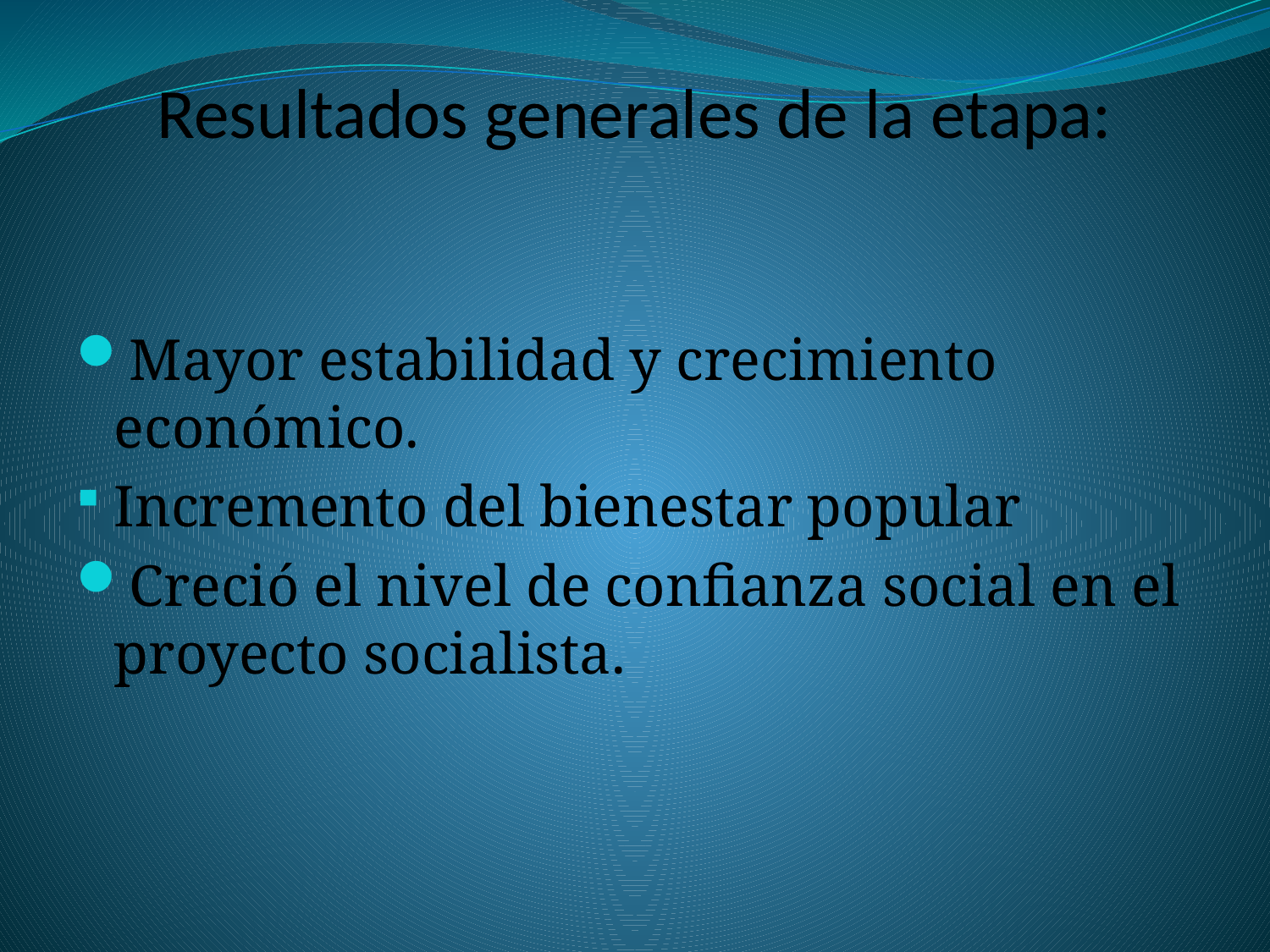

# Resultados generales de la etapa:
Mayor estabilidad y crecimiento económico.
Incremento del bienestar popular
Creció el nivel de confianza social en el proyecto socialista.